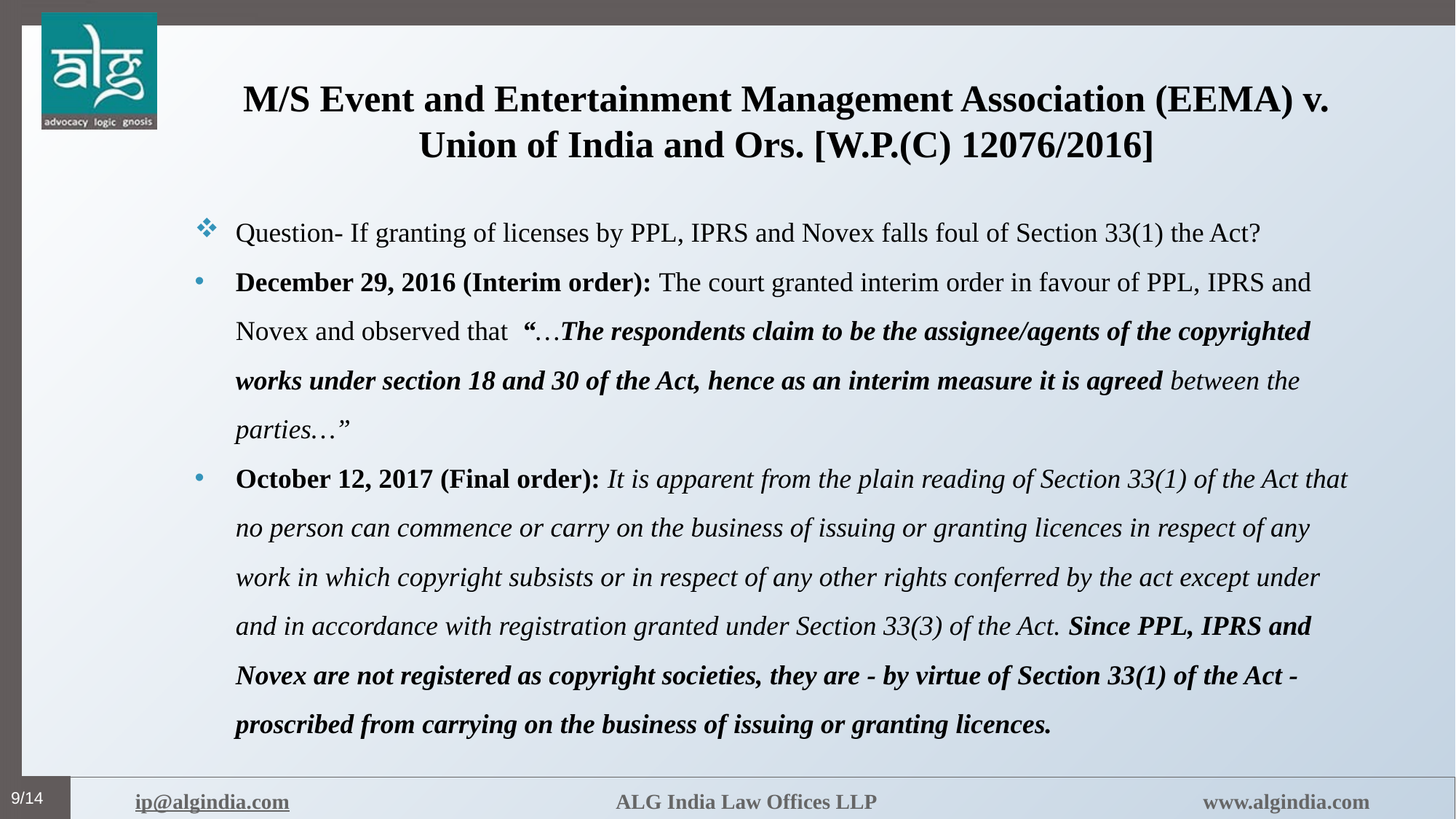

# M/S Event and Entertainment Management Association (EEMA) v. Union of India and Ors. [W.P.(C) 12076/2016]
Question- If granting of licenses by PPL, IPRS and Novex falls foul of Section 33(1) the Act?
December 29, 2016 (Interim order): The court granted interim order in favour of PPL, IPRS and Novex and observed that  “…The respondents claim to be the assignee/agents of the copyrighted works under section 18 and 30 of the Act, hence as an interim measure it is agreed between the parties…”
October 12, 2017 (Final order): It is apparent from the plain reading of Section 33(1) of the Act that no person can commence or carry on the business of issuing or granting licences in respect of any work in which copyright subsists or in respect of any other rights conferred by the act except under and in accordance with registration granted under Section 33(3) of the Act. Since PPL, IPRS and Novex are not registered as copyright societies, they are - by virtue of Section 33(1) of the Act - proscribed from carrying on the business of issuing or granting licences.

9/14